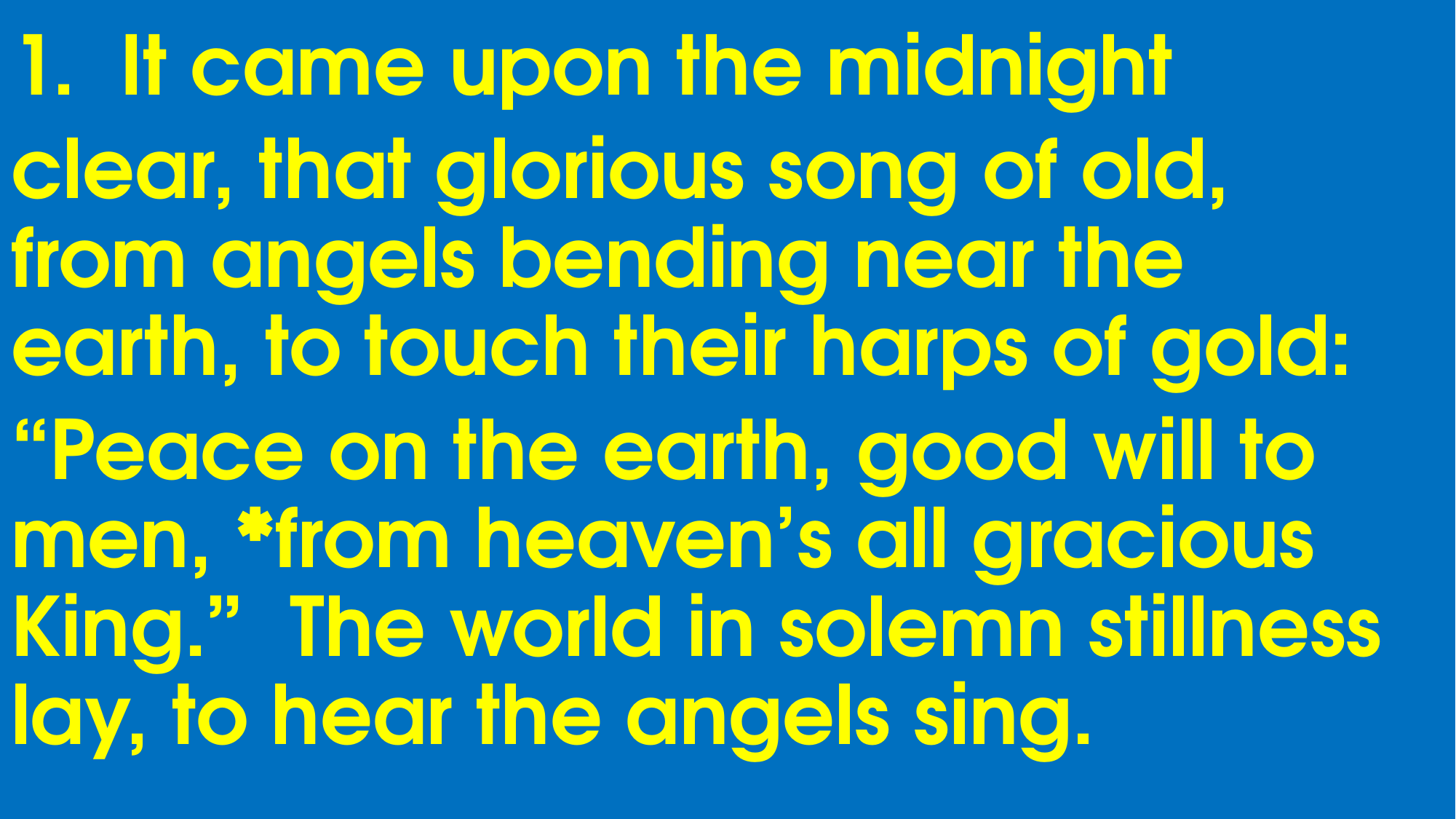

It came upon the midnight
clear, that glorious song of old, from angels bending near the earth, to touch their harps of gold:
“Peace on the earth, good will to men, *from heaven’s all gracious King.”  The world in solemn stillness lay, to hear the angels sing.